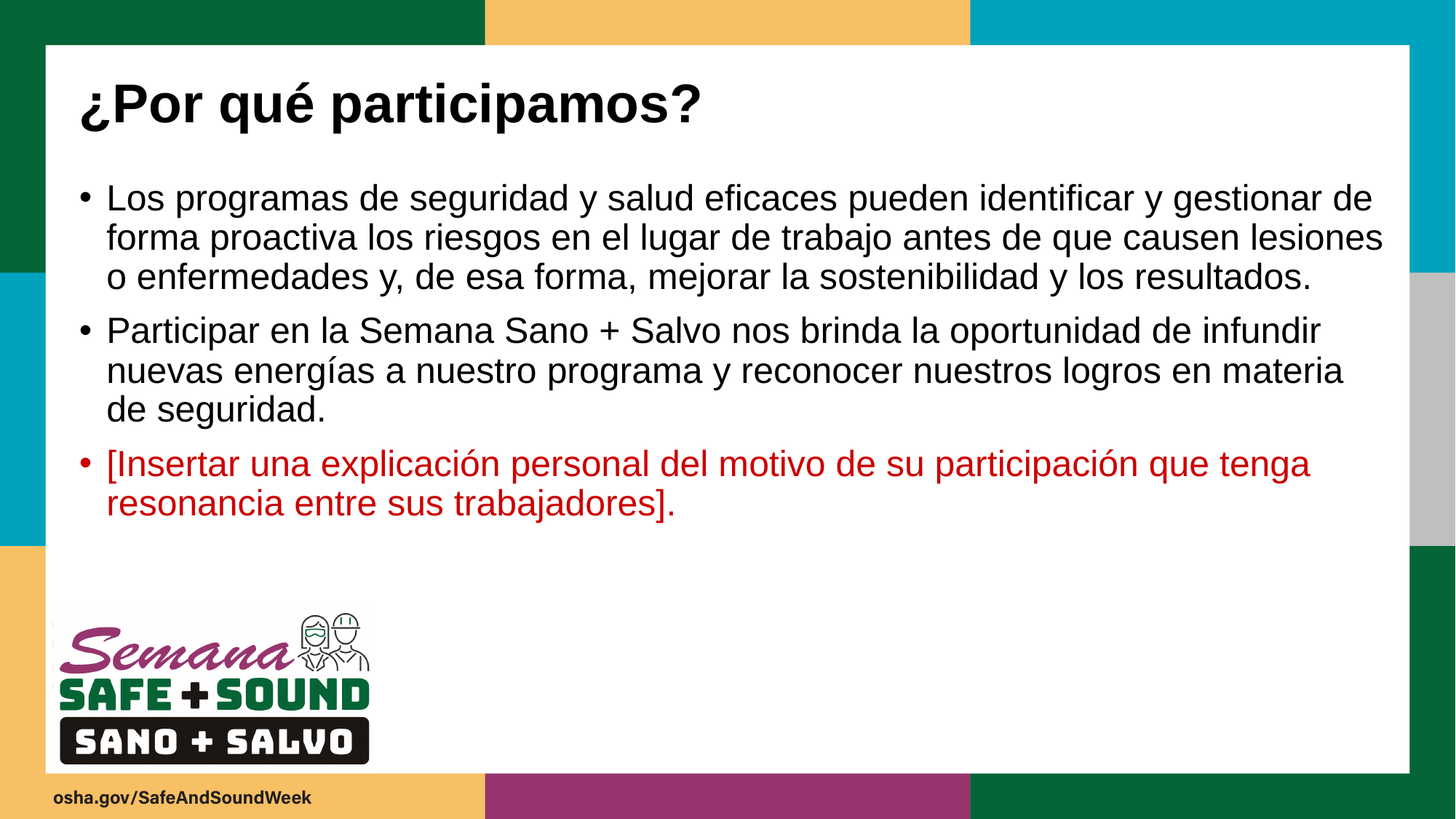

# ¿Por qué participamos?
Los programas de seguridad y salud eficaces pueden identificar y gestionar de forma proactiva los riesgos en el lugar de trabajo antes de que causen lesiones o enfermedades y, de esa forma, mejorar la sostenibilidad y los resultados.
Participar en la Semana Sano + Salvo nos brinda la oportunidad de infundir nuevas energías a nuestro programa y reconocer nuestros logros en materia de seguridad.
[Insertar una explicación personal del motivo de su participación que tenga resonancia entre sus trabajadores].